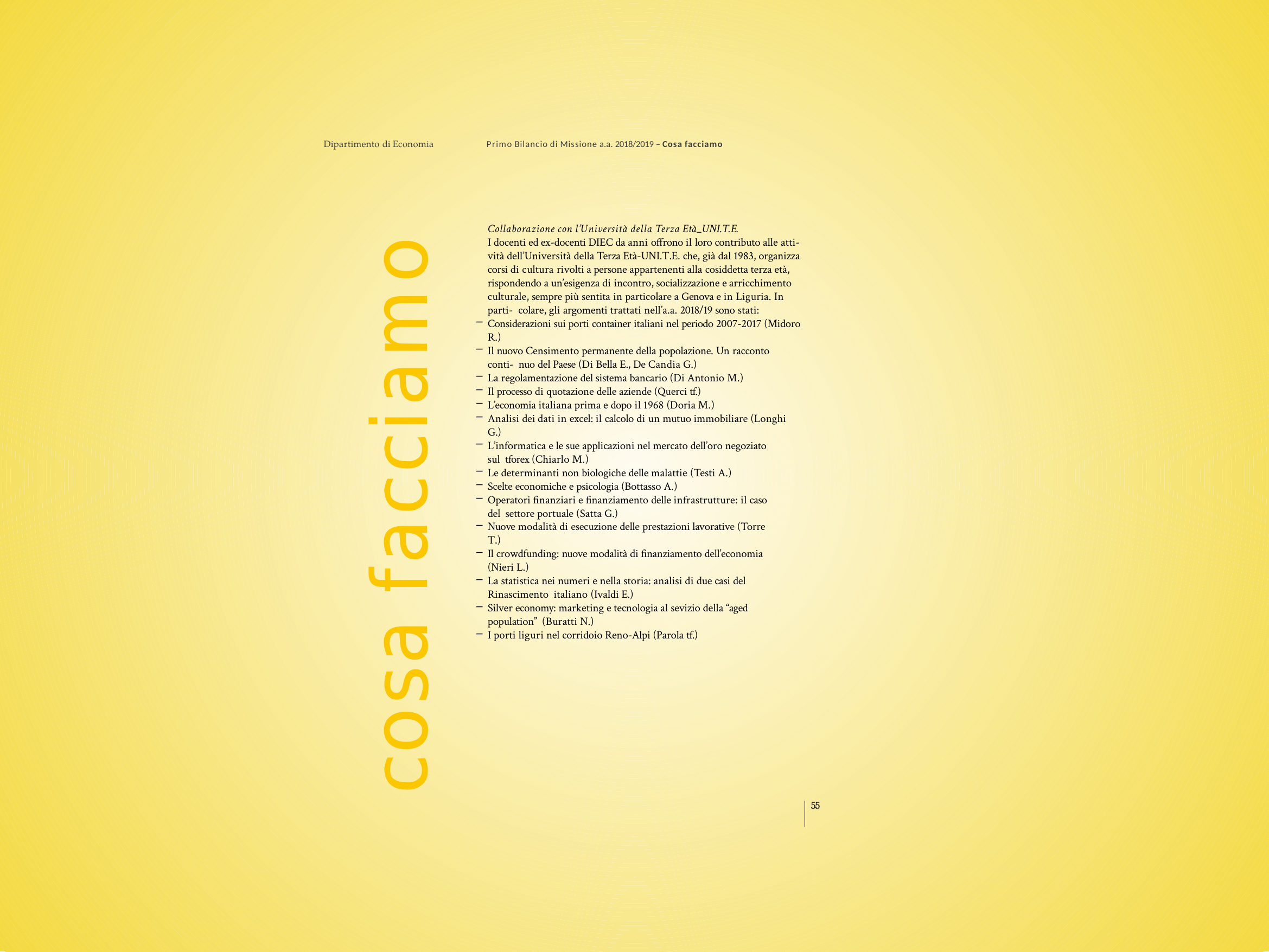

Dipartimento di Economia
Primo Bilancio di Missione a.a. 2018/2019 – Cosa facciamo
Collaborazione con l’Università della Terza Età_UNI.T.E.
I docenti ed ex-docenti DIEC da anni offrono il loro contributo alle atti-  vità dell’Università della Terza Età-UNI.T.E. che, già dal 1983, organizza  corsi di cultura rivolti a persone appartenenti alla cosiddetta terza età,  rispondendo a un’esigenza di incontro, socializzazione e arricchimento  culturale, sempre più sentita in particolare a Genova e in Liguria. In parti-  colare, gli argomenti trattati nell’a.a. 2018/19 sono stati:
Considerazioni sui porti container italiani nel periodo 2007-2017 (Midoro R.)
Il nuovo Censimento permanente della popolazione. Un racconto conti-  nuo del Paese (Di Bella E., De Candia G.)
La regolamentazione del sistema bancario (Di Antonio M.)
Il processo di quotazione delle aziende (Querci tf.)
L’economia italiana prima e dopo il 1968 (Doria M.)
Analisi dei dati in excel: il calcolo di un mutuo immobiliare (Longhi G.)
L’informatica e le sue applicazioni nel mercato dell’oro negoziato sul  tforex (Chiarlo M.)
Le determinanti non biologiche delle malattie (Testi A.)
Scelte economiche e psicologia (Bottasso A.)
Operatori finanziari e finanziamento delle infrastrutture: il caso del  settore portuale (Satta G.)
Nuove modalità di esecuzione delle prestazioni lavorative (Torre T.)
Il crowdfunding: nuove modalità di finanziamento dell’economia (Nieri L.)
La statistica nei numeri e nella storia: analisi di due casi del Rinascimento  italiano (Ivaldi E.)
Silver economy: marketing e tecnologia al sevizio della “aged population”  (Buratti N.)
I porti liguri nel corridoio Reno-Alpi (Parola tf.)
cosa facciamo
55